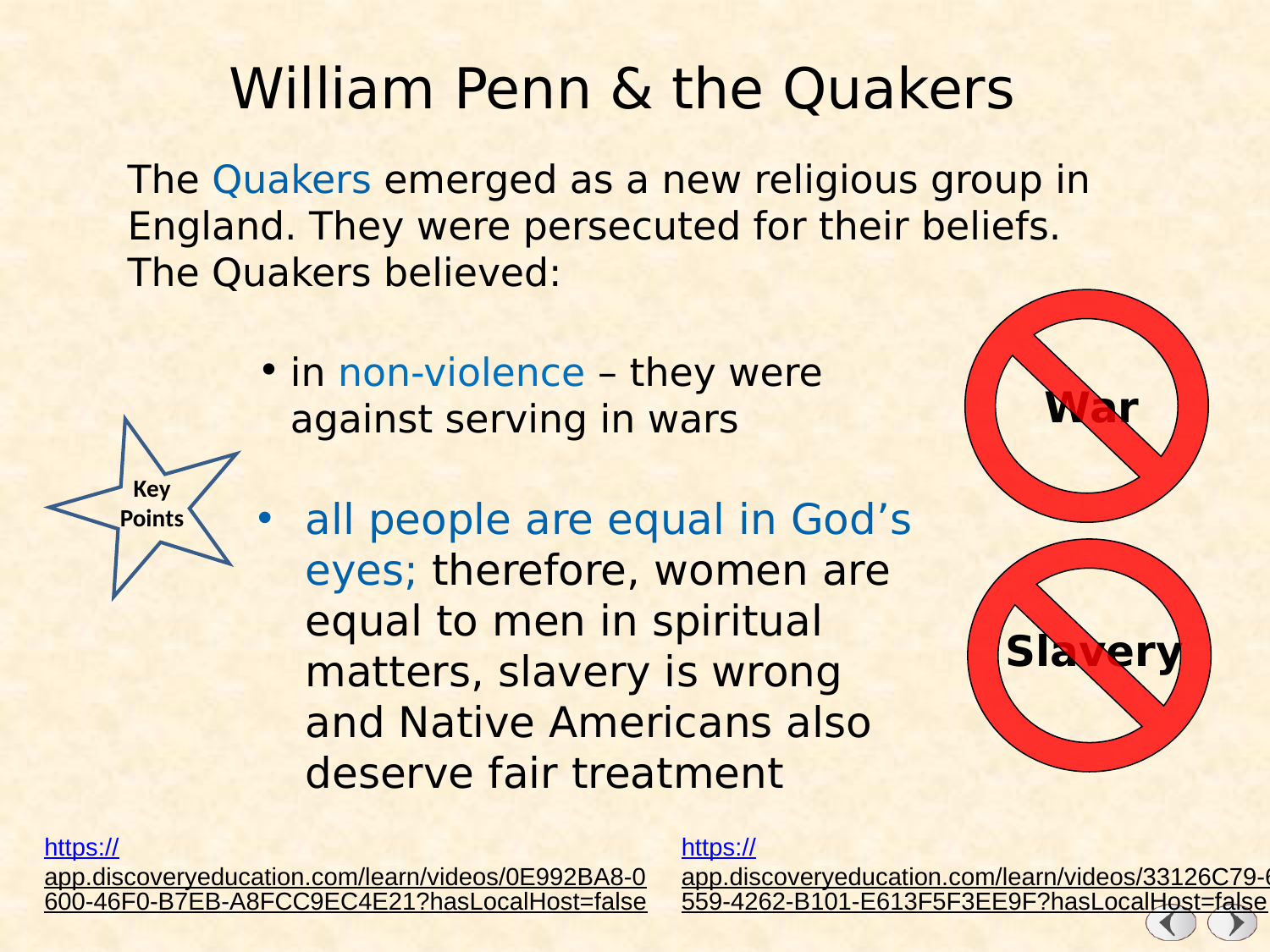

William Penn & the Quakers
The Quakers emerged as a new religious group in England. They were persecuted for their beliefs. The Quakers believed:

in non-violence – they were against serving in wars
War

Key Points
all people are equal in God’s eyes; therefore, women are equal to men in spiritual matters, slavery is wrong and Native Americans also deserve fair treatment

Slavery

https://app.discoveryeducation.com/learn/videos/0E992BA8-0600-46F0-B7EB-A8FCC9EC4E21?hasLocalHost=false
https://app.discoveryeducation.com/learn/videos/33126C79-6559-4262-B101-E613F5F3EE9F?hasLocalHost=false